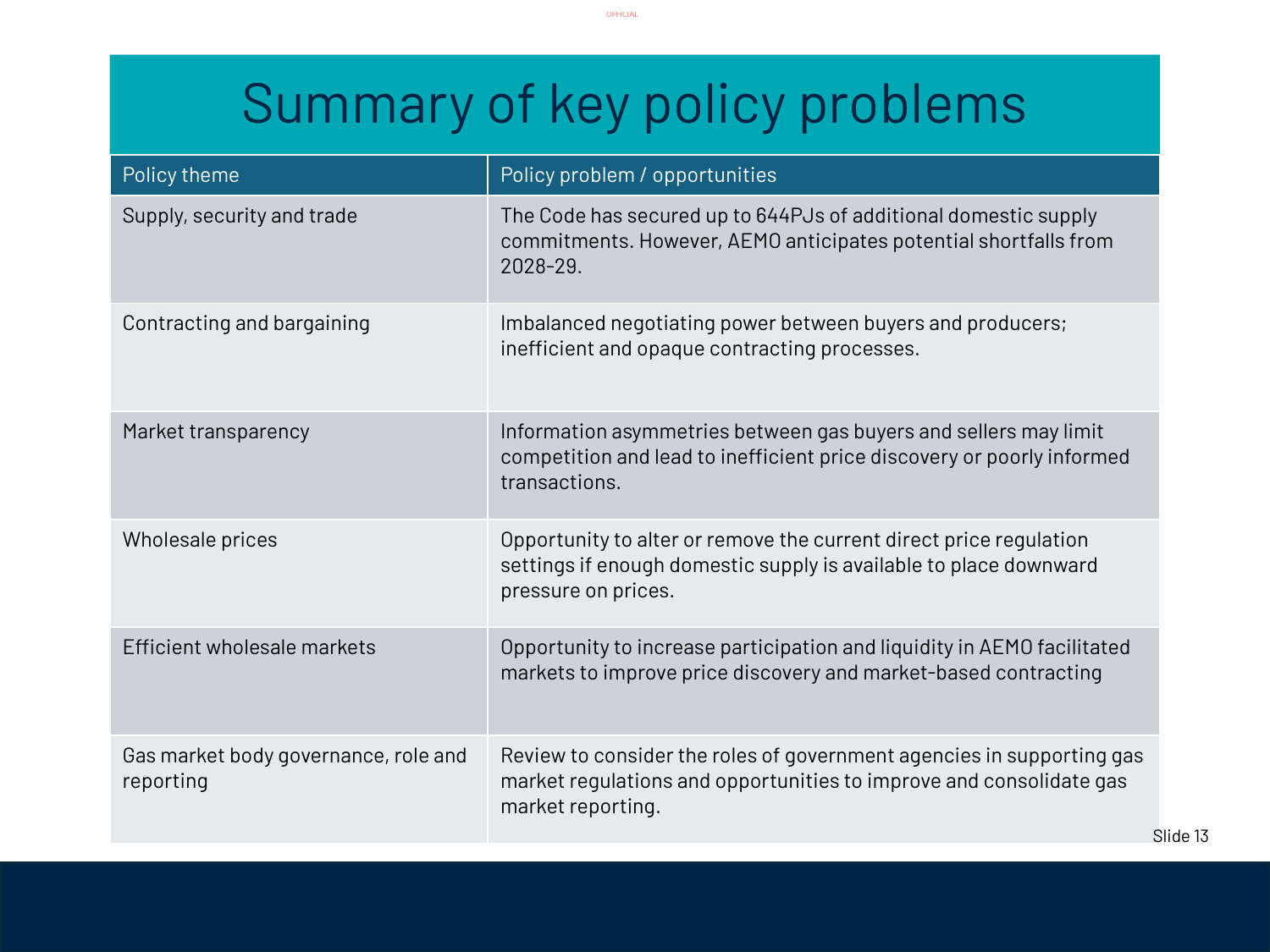

Summary of key policy problems
| Policy theme | Policy problem / opportunities |
| --- | --- |
| Supply, security and trade | The Code has secured up to 644PJs of additional domestic supply commitments. However, AEMO anticipates potential shortfalls from 2028-29. |
| Contracting and bargaining | Imbalanced negotiating power between buyers and producers; inefficient and opaque contracting processes. |
| Market transparency | Information asymmetries between gas buyers and sellers may limit competition and lead to inefficient price discovery or poorly informed transactions. |
| Wholesale prices | Opportunity to alter or remove the current direct price regulation settings if enough domestic supply is available to place downward pressure on prices. |
| Efficient wholesale markets | Opportunity to increase participation and liquidity in AEMO facilitated markets to improve price discovery and market-based contracting |
| Gas market body governance, role and reporting | Review to consider the roles of government agencies in supporting gas market regulations and opportunities to improve and consolidate gas market reporting. |
Slide 13